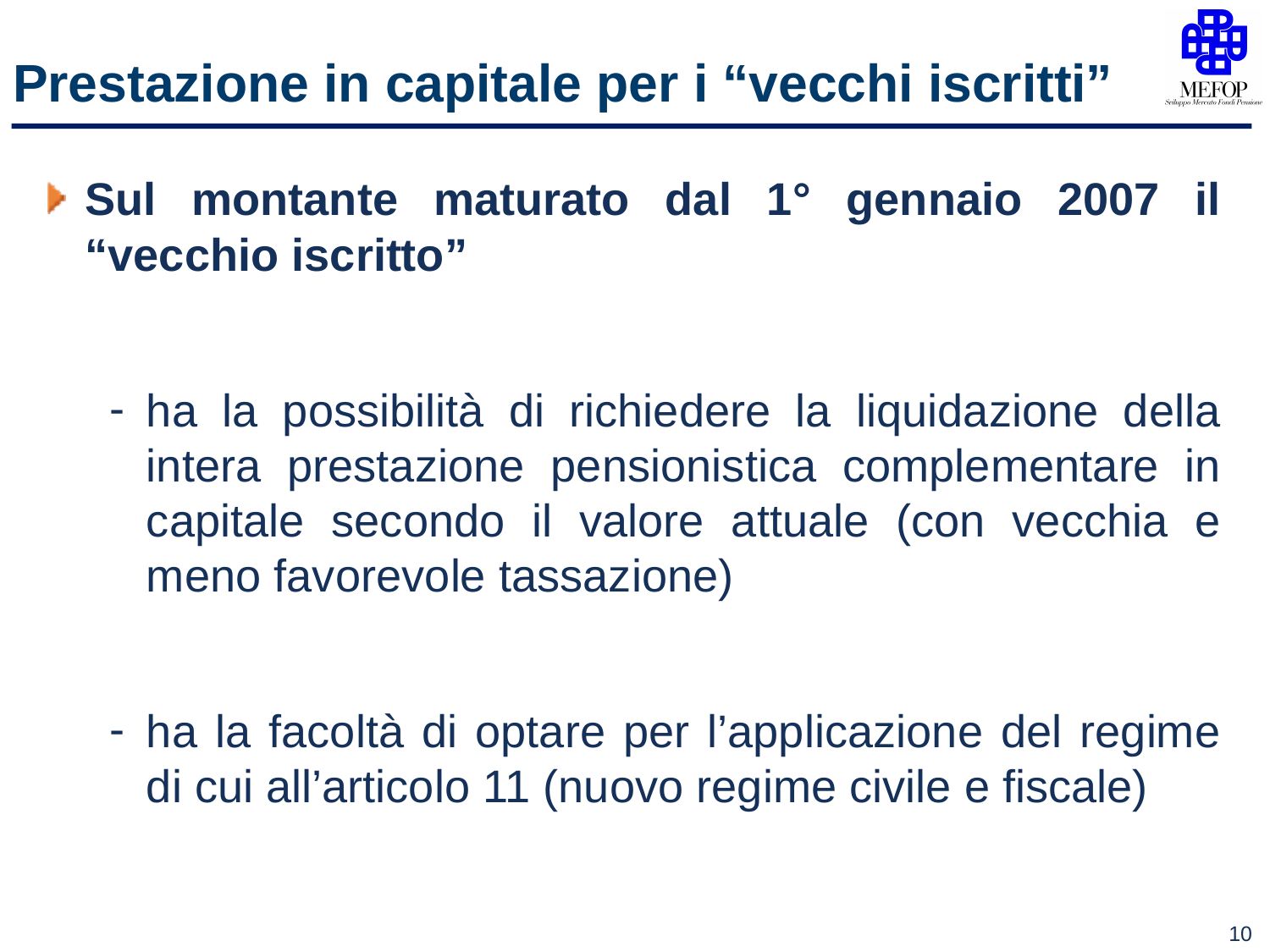

# Prestazione in capitale per i “vecchi iscritti”
Sul montante maturato dal 1° gennaio 2007 il “vecchio iscritto”

ha la possibilità di richiedere la liquidazione della intera prestazione pensionistica complementare in capitale secondo il valore attuale (con vecchia e meno favorevole tassazione)

ha la facoltà di optare per l’applicazione del regime di cui all’articolo 11 (nuovo regime civile e fiscale)
10